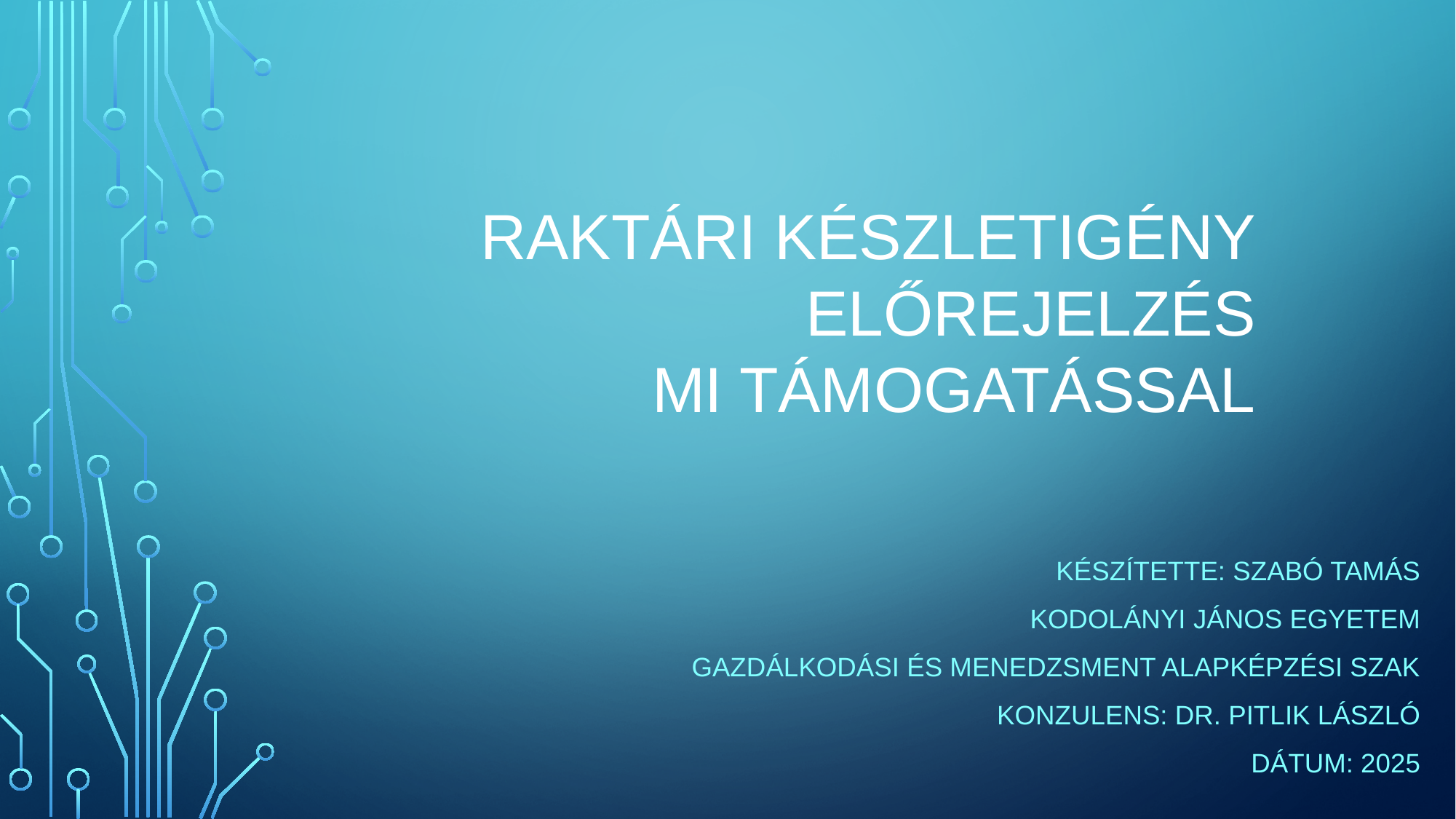

# Raktári készletigény előrejelzés MI támogatással
Készítette: Szabó Tamás
Kodolányi János Egyetem
Gazdálkodási és Menedzsment alapképzési szak
Konzulens: Dr. Pitlik László
Dátum: 2025